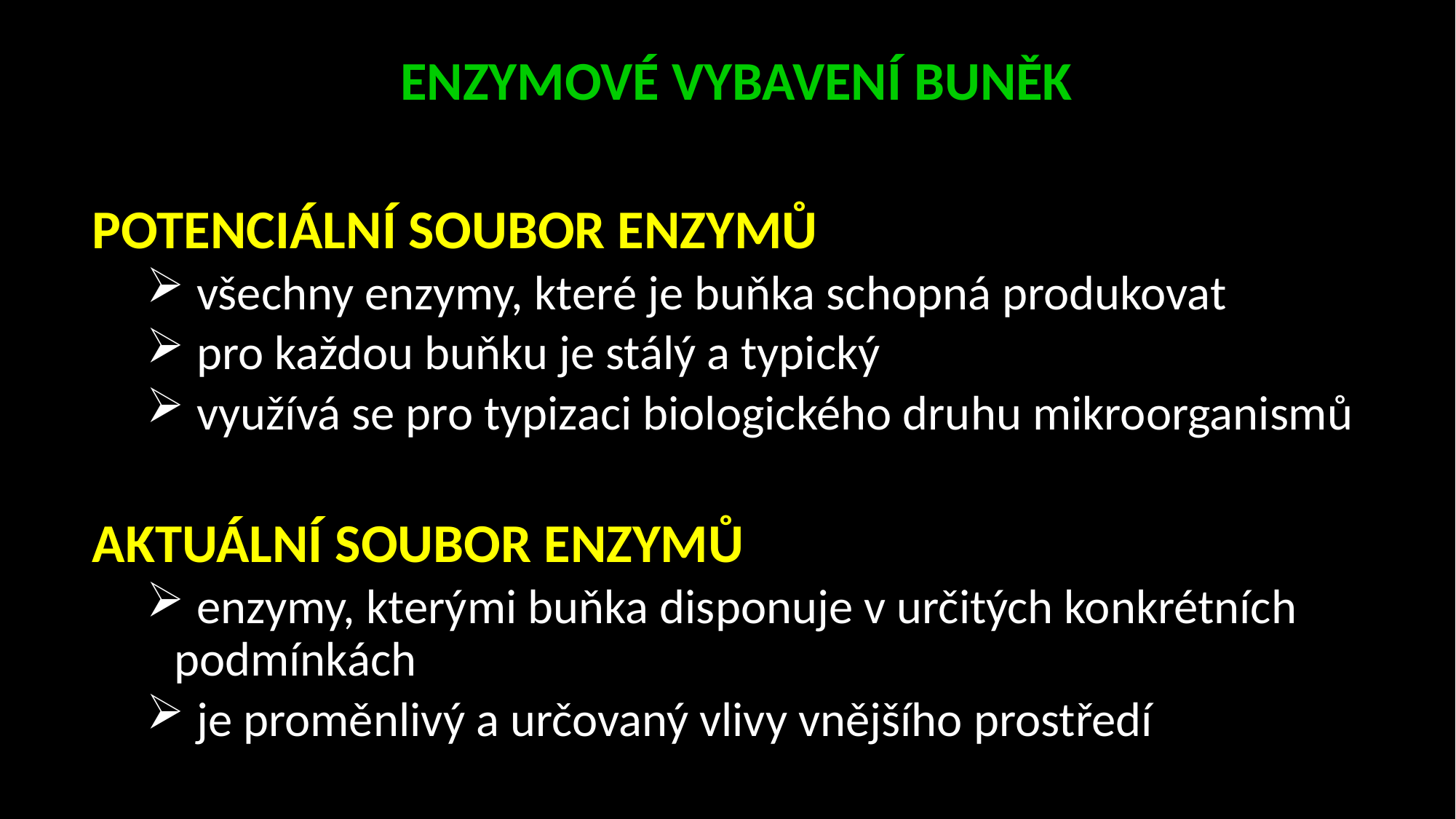

ENZYMOVÉ VYBAVENÍ BUNĚK

POTENCIÁLNÍ SOUBOR ENZYMŮ
 všechny enzymy, které je buňka schopná produkovat
 pro každou buňku je stálý a typický
 využívá se pro typizaci biologického druhu mikroorganismů

AKTUÁLNÍ SOUBOR ENZYMŮ
 enzymy, kterými buňka disponuje v určitých konkrétních podmínkách
 je proměnlivý a určovaný vlivy vnějšího prostředí